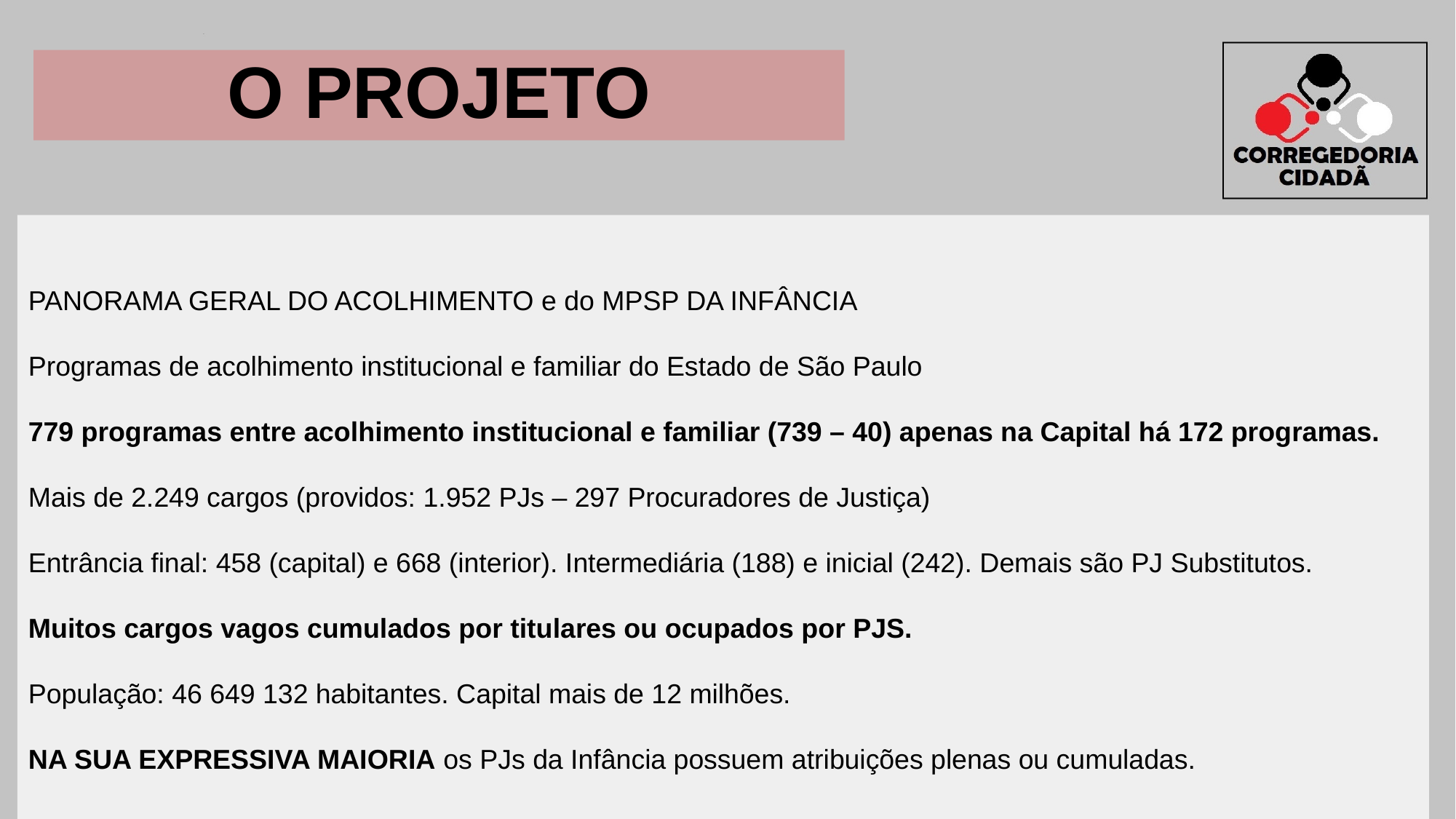

O PROJETO

PANORAMA GERAL DO ACOLHIMENTO e do MPSP DA INFÂNCIA
Programas de acolhimento institucional e familiar do Estado de São Paulo
779 programas entre acolhimento institucional e familiar (739 – 40) apenas na Capital há 172 programas.
Mais de 2.249 cargos (providos: 1.952 PJs – 297 Procuradores de Justiça)
Entrância final: 458 (capital) e 668 (interior). Intermediária (188) e inicial (242). Demais são PJ Substitutos.
Muitos cargos vagos cumulados por titulares ou ocupados por PJS.
População: 46 649 132 habitantes. Capital mais de 12 milhões.
NA SUA EXPRESSIVA MAIORIA os PJs da Infância possuem atribuições plenas ou cumuladas.